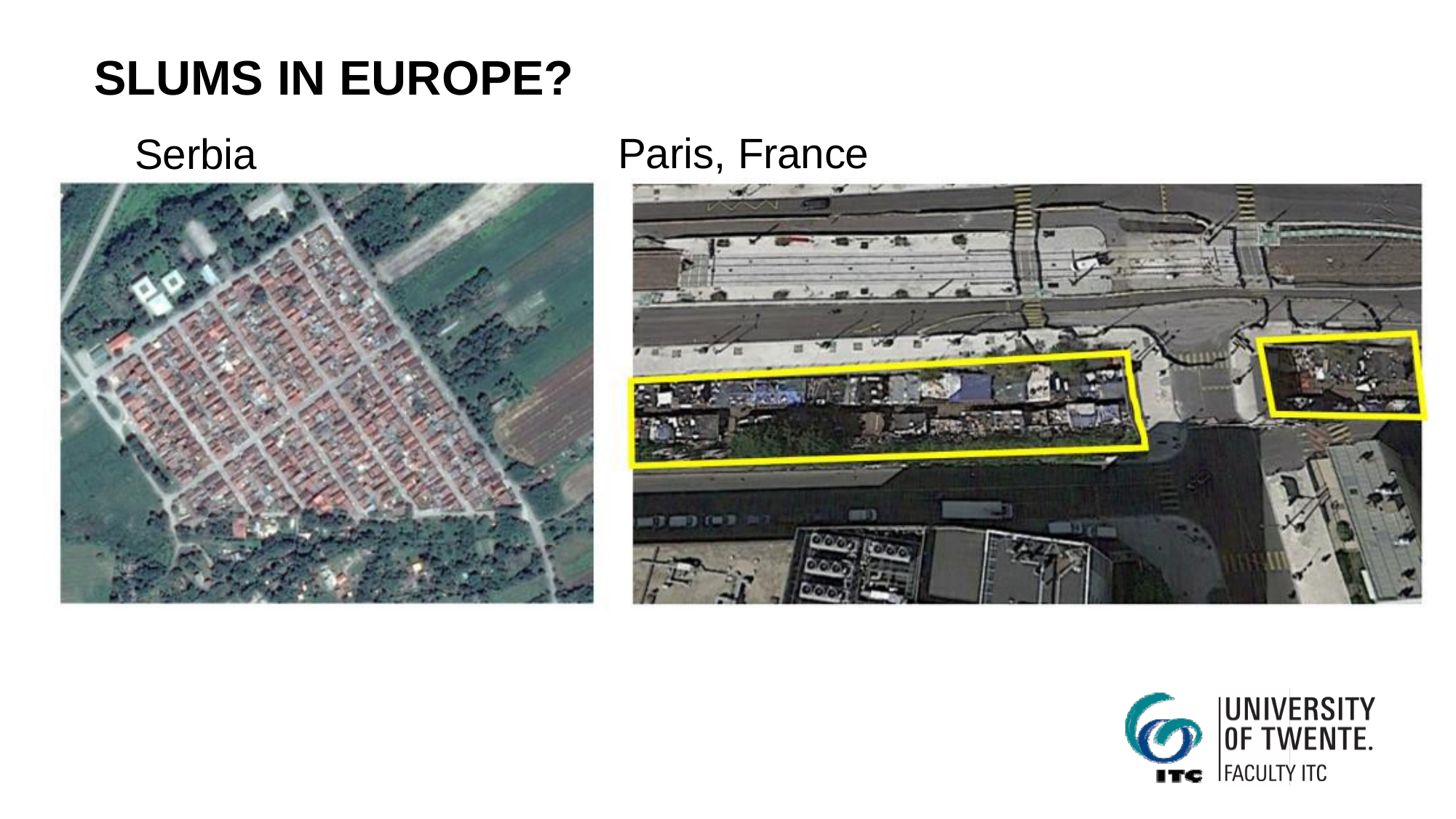

# SLUMS IN EUROPE?
Paris, France
Serbia